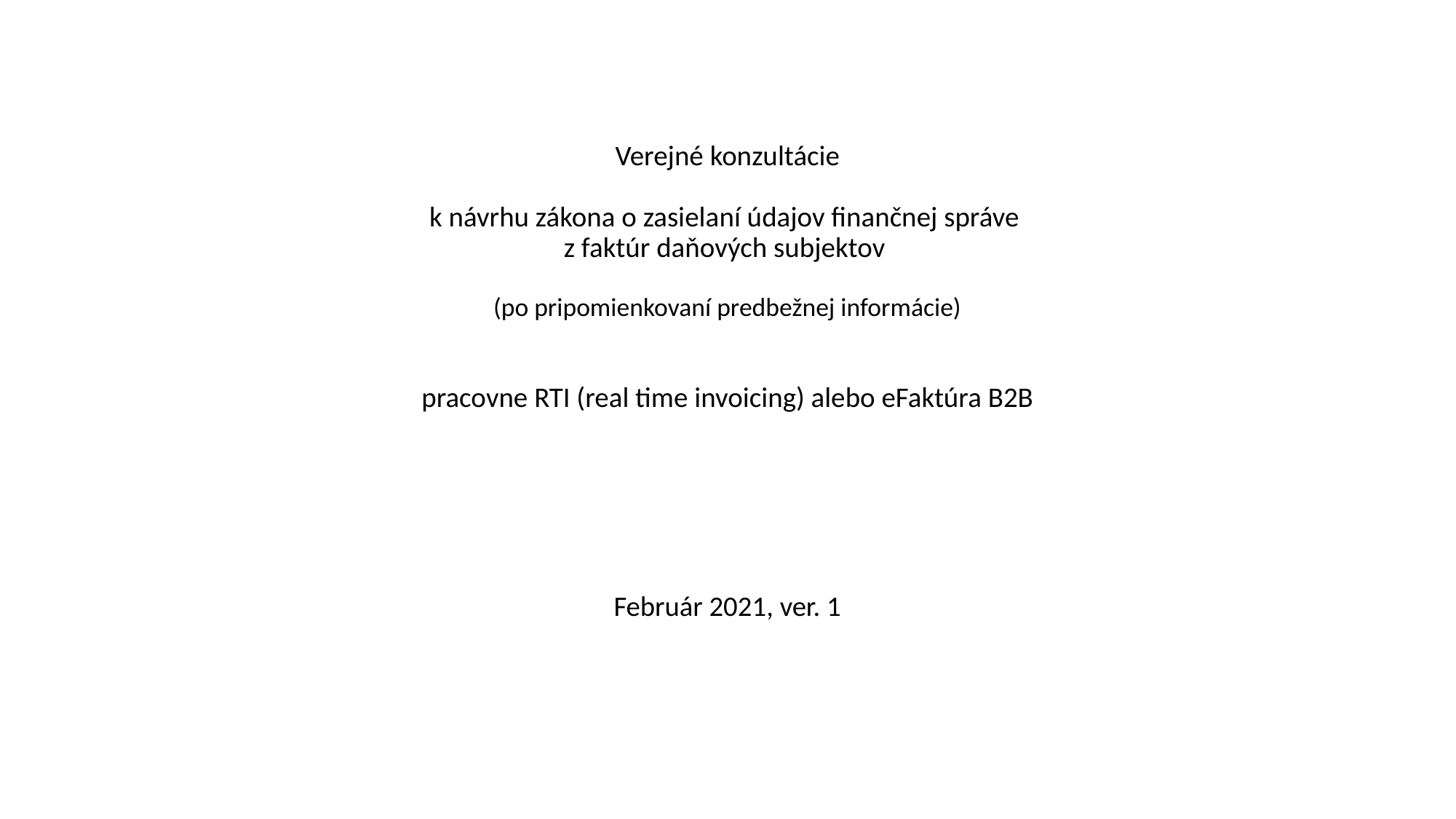

# Verejné konzultácie k návrhu zákona o zasielaní údajov finančnej správe z faktúr daňových subjektov (po pripomienkovaní predbežnej informácie) pracovne RTI (real time invoicing) alebo eFaktúra B2B

Február 2021, ver. 1